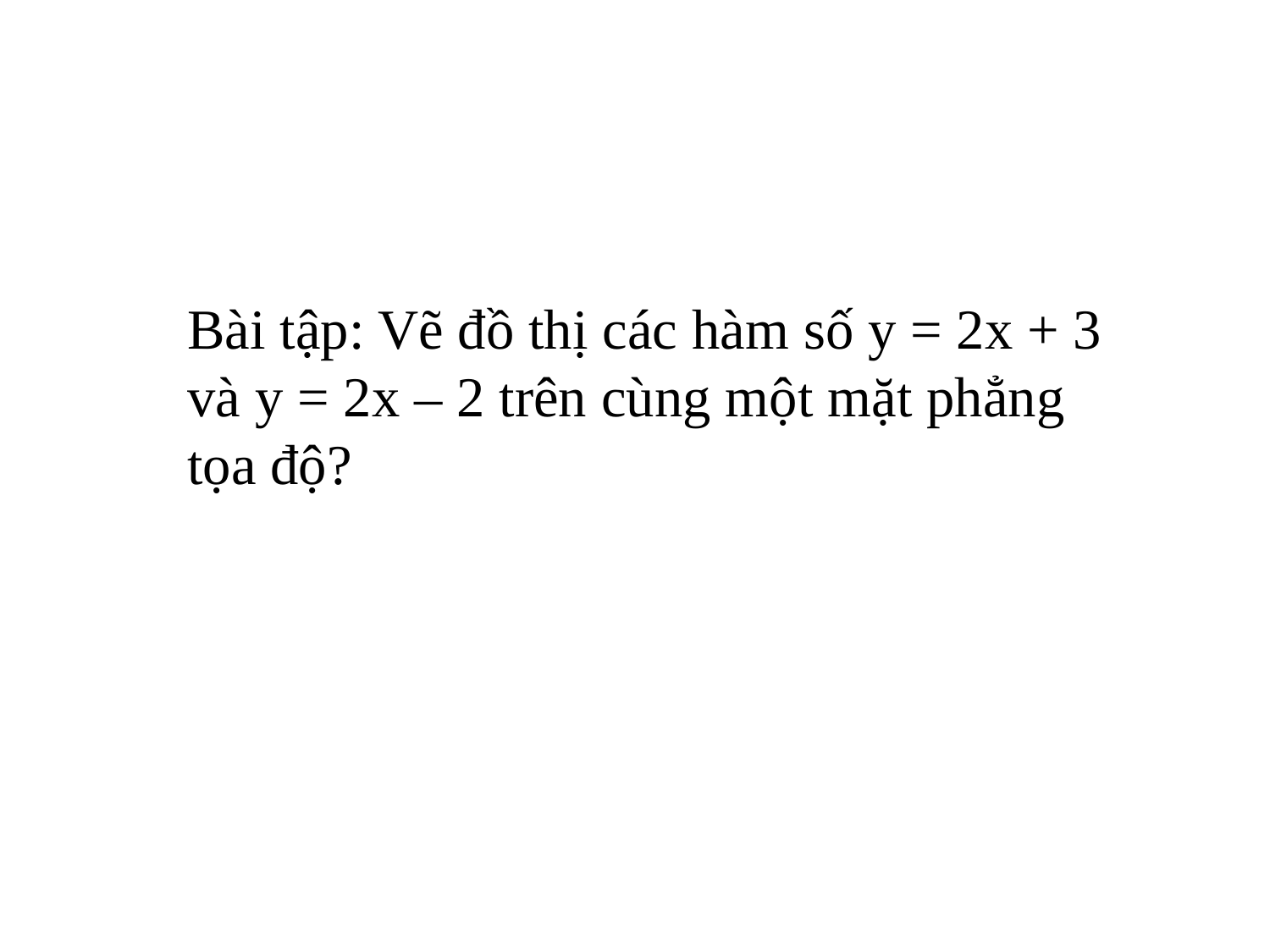

Bài tập: Vẽ đồ thị các hàm số y = 2x + 3 và y = 2x – 2 trên cùng một mặt phẳng tọa độ?